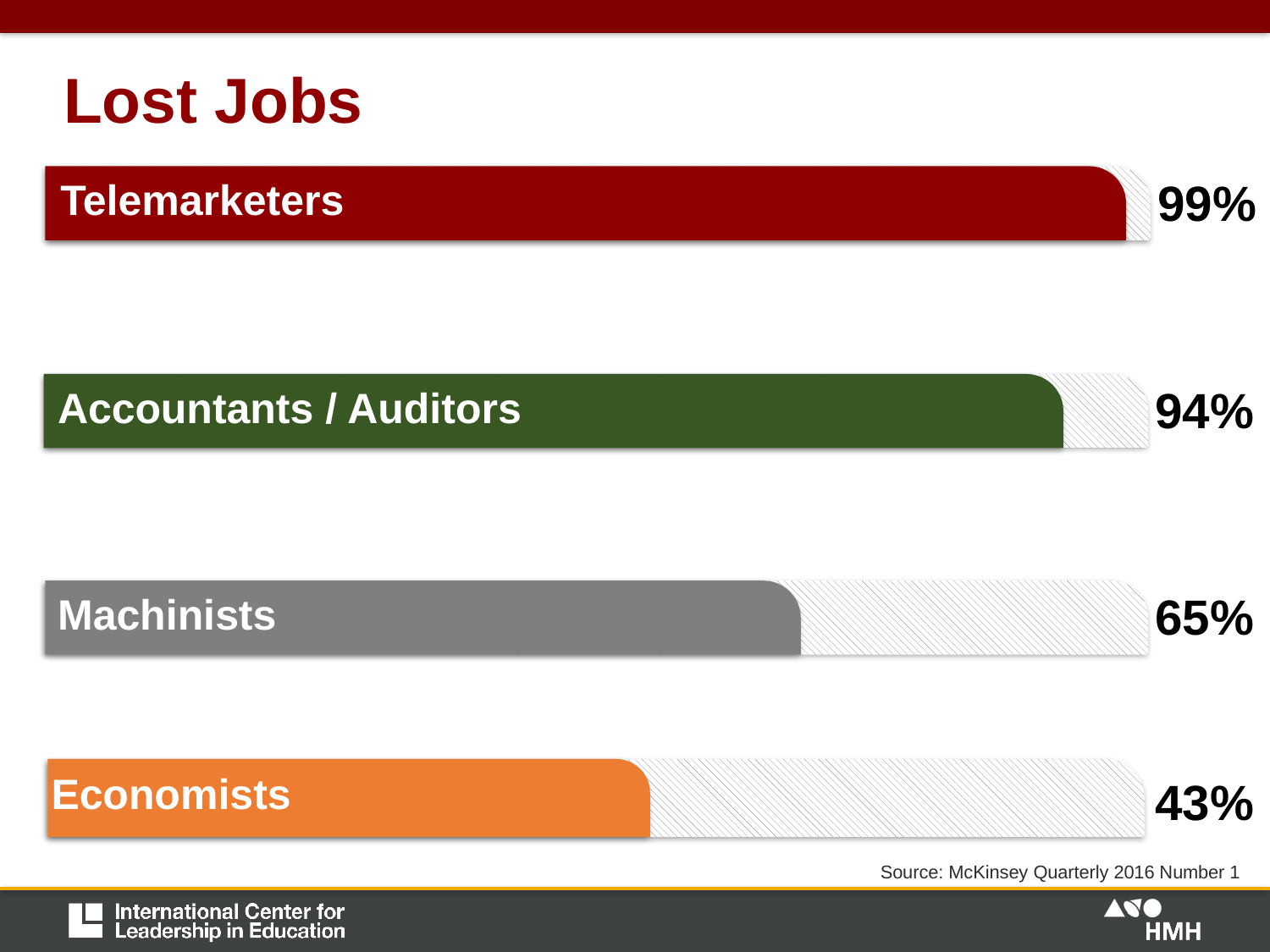

# Lost Jobs

Telemarketers
99%

Accountants / Auditors
94%

Machinists
65%
Economists
43%
Source: McKinsey Quarterly 2016 Number 1